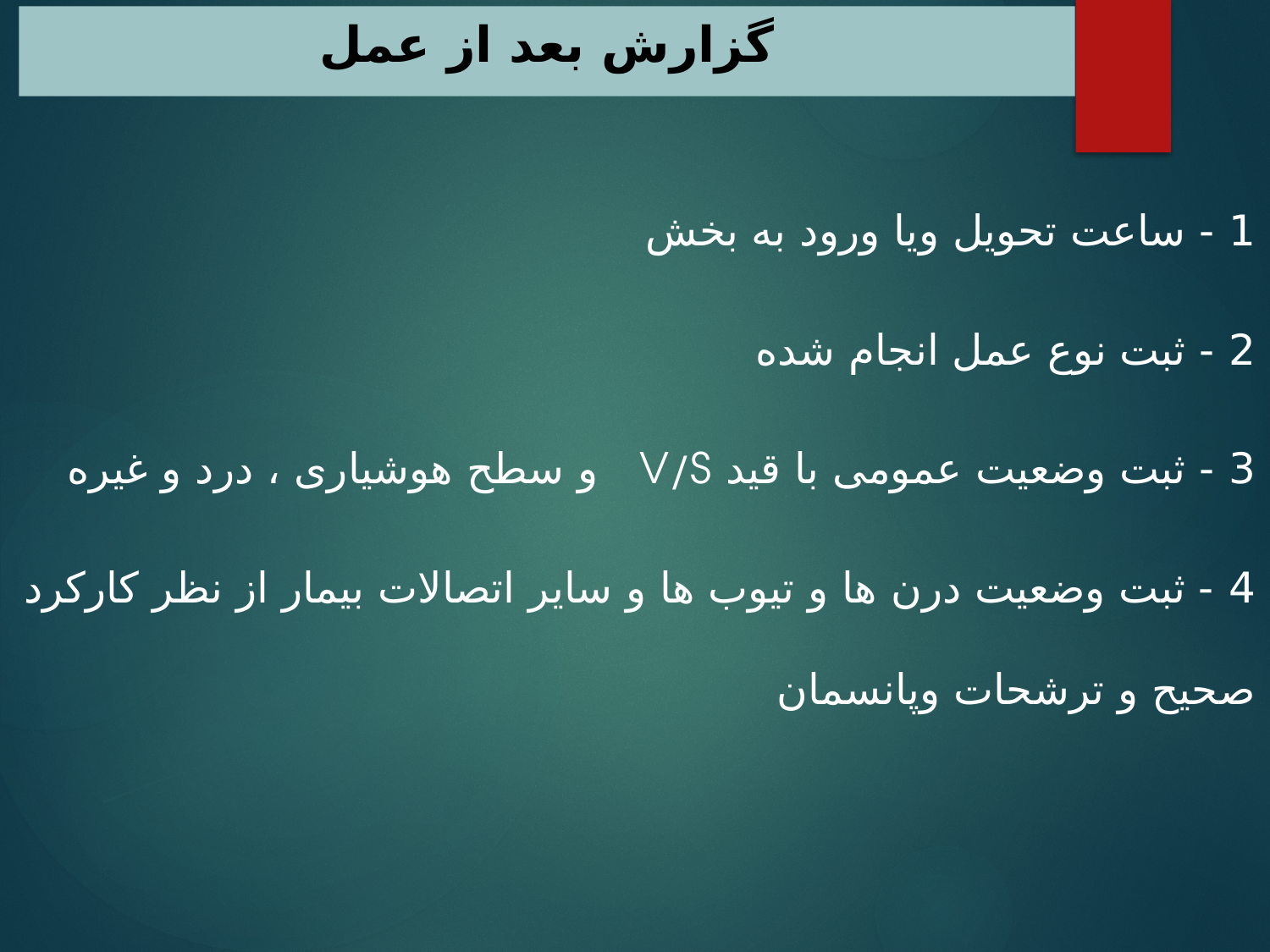

# گزارش بعد از عمل
1 - ساعت تحویل ویا ورود به بخش
2 - ثبت نوع عمل انجام شده
3 - ثبت وضعیت عمومی با قید V/S   و سطح هوشیاری ، درد و غیره
4 - ثبت وضعیت درن ها و تیوب ها و سایر اتصالات بیمار از نظر کارکرد صحیح و ترشحات وپانسمان